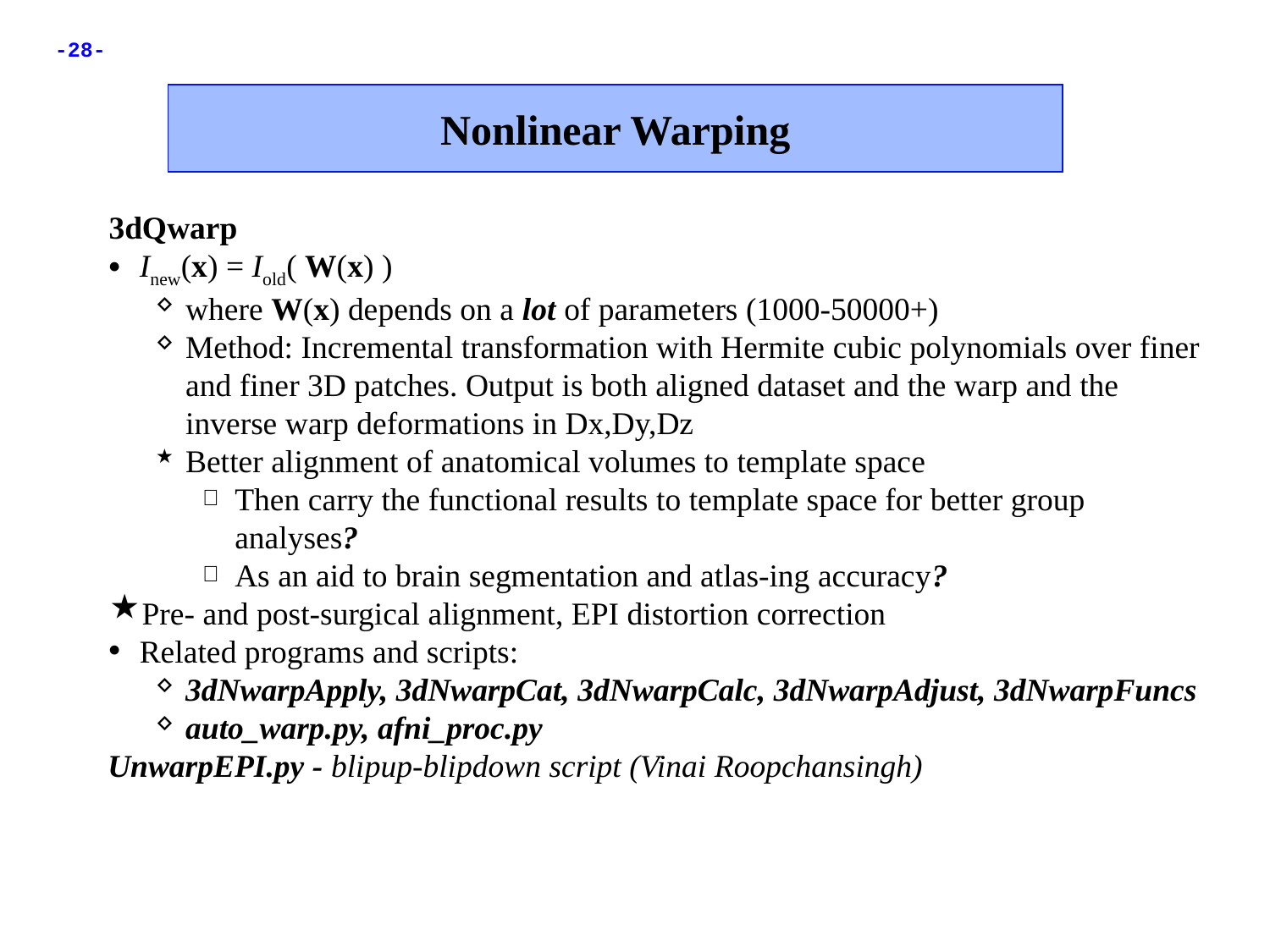

Nonlinear Warping
3dQwarp
Inew(x) = Iold( W(x) )
where W(x) depends on a lot of parameters (1000-50000+)
Method: Incremental transformation with Hermite cubic polynomials over finer and finer 3D patches. Output is both aligned dataset and the warp and the inverse warp deformations in Dx,Dy,Dz
Better alignment of anatomical volumes to template space
Then carry the functional results to template space for better group analyses?
As an aid to brain segmentation and atlas-ing accuracy?
Pre- and post-surgical alignment, EPI distortion correction
Related programs and scripts:
3dNwarpApply, 3dNwarpCat, 3dNwarpCalc, 3dNwarpAdjust, 3dNwarpFuncs
auto_warp.py, afni_proc.py
UnwarpEPI.py - blipup-blipdown script (Vinai Roopchansingh)